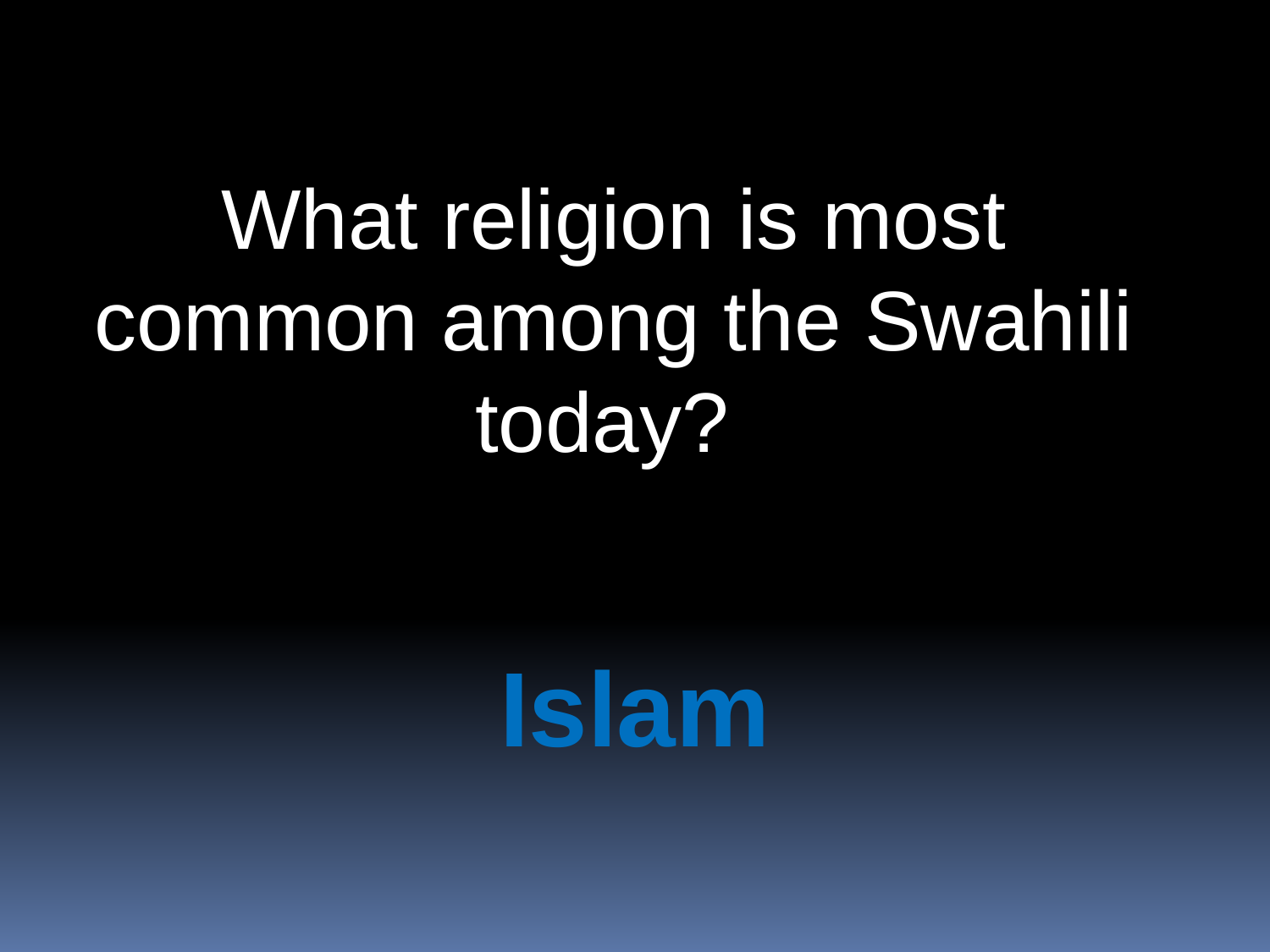

What religion is most common among the Swahili today?
Islam